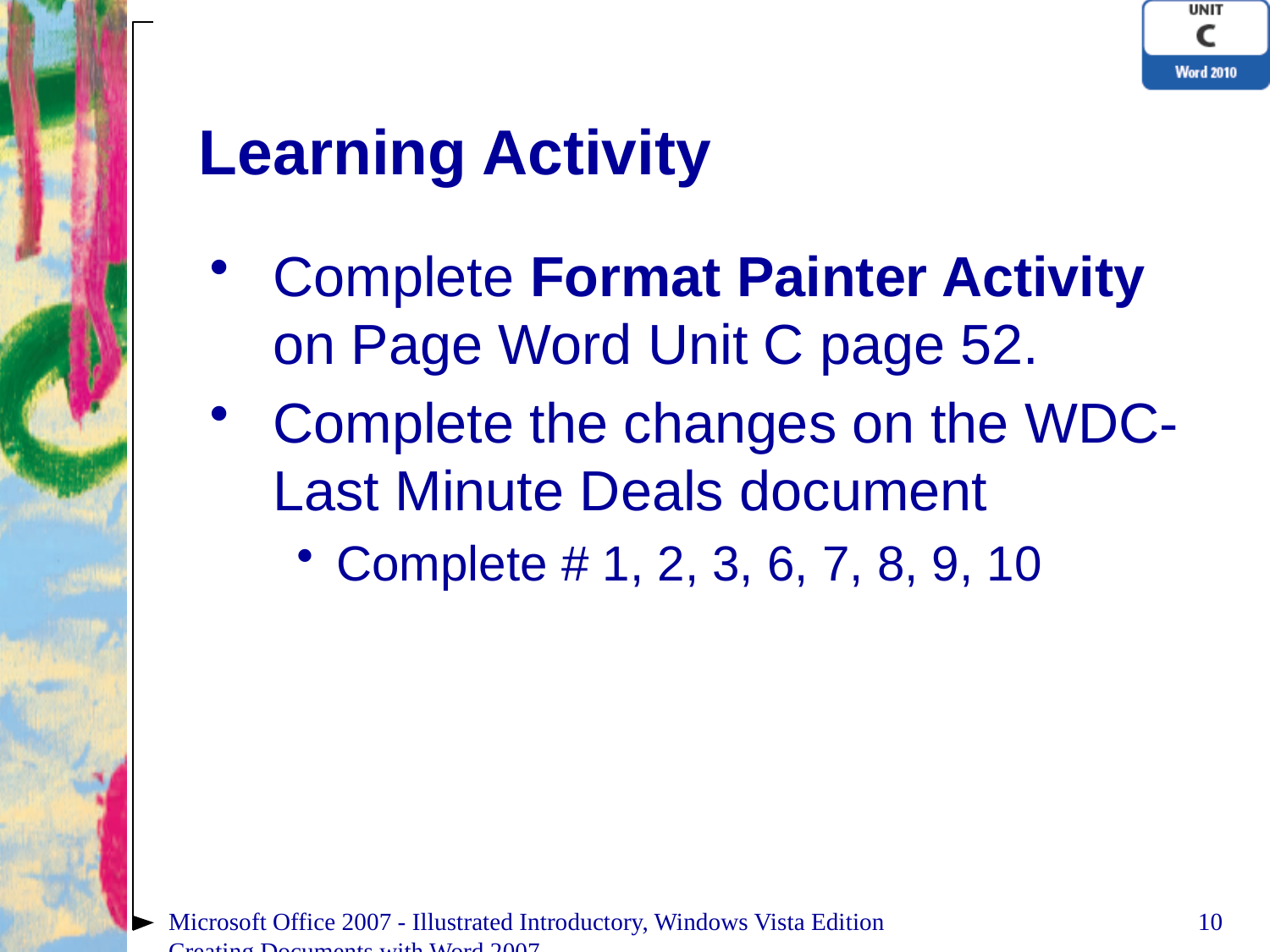

# Learning Activity
Complete Format Painter Activity on Page Word Unit C page 52.
Complete the changes on the WDC-Last Minute Deals document
Complete # 1, 2, 3, 6, 7, 8, 9, 10

Microsoft Office 2007 - Illustrated Introductory, Windows Vista Edition
Creating Documents with Word 2007
10